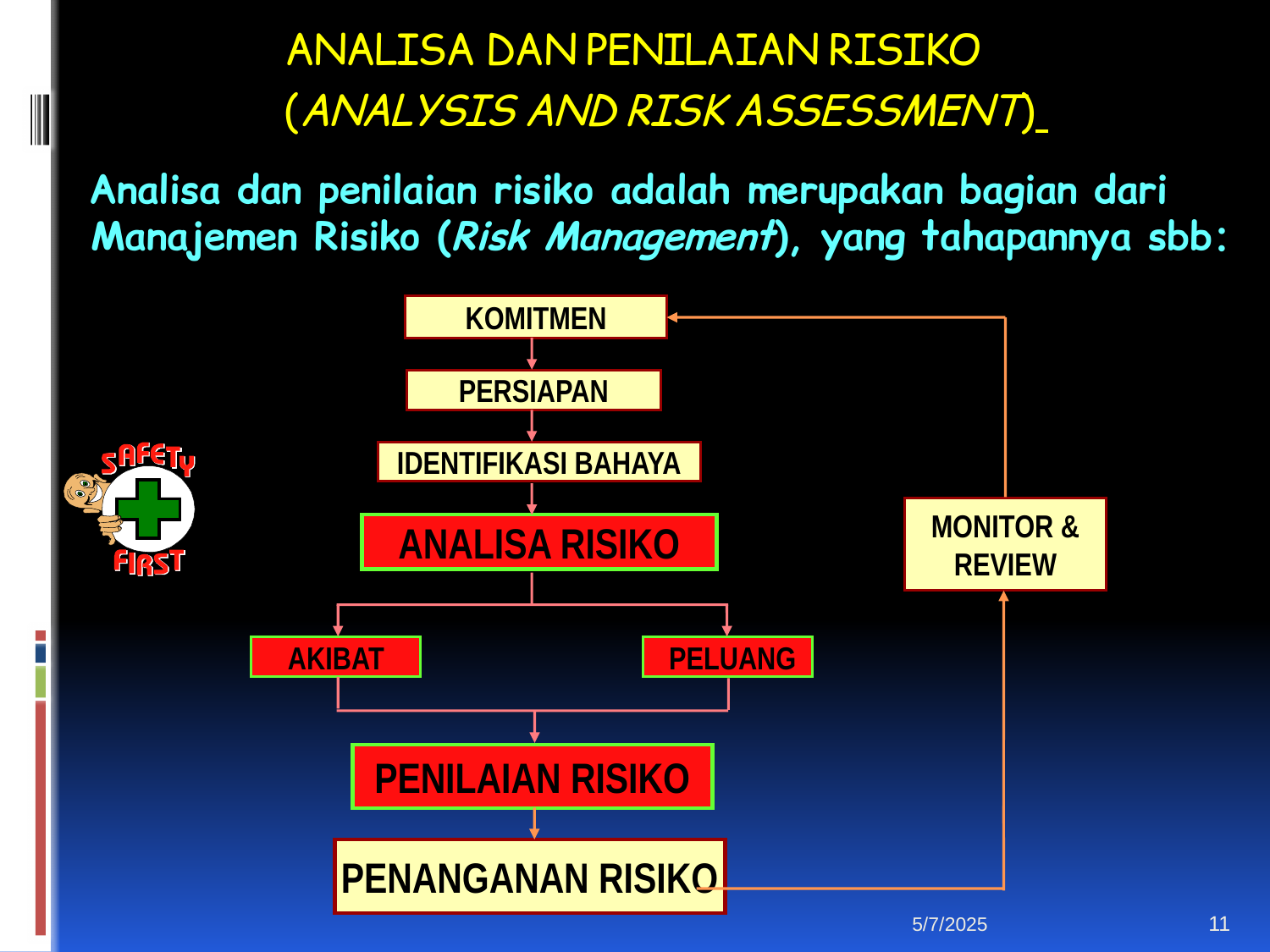

# ANALISA DAN PENILAIAN RISIKO (ANALYSIS AND RISK ASSESSMENT)
   Analisa dan penilaian risiko adalah merupakan bagian dari Manajemen Risiko (Risk Management), yang tahapannya sbb:
KOMITMEN

PERSIAPAN

IDENTIFIKASI BAHAYA

MONITOR &
REVIEW
ANALISA RISIKO

  AKIBAT
   PELUANG

PENILAIAN RISIKO

PENANGANAN RISIKO

5/7/2025
11